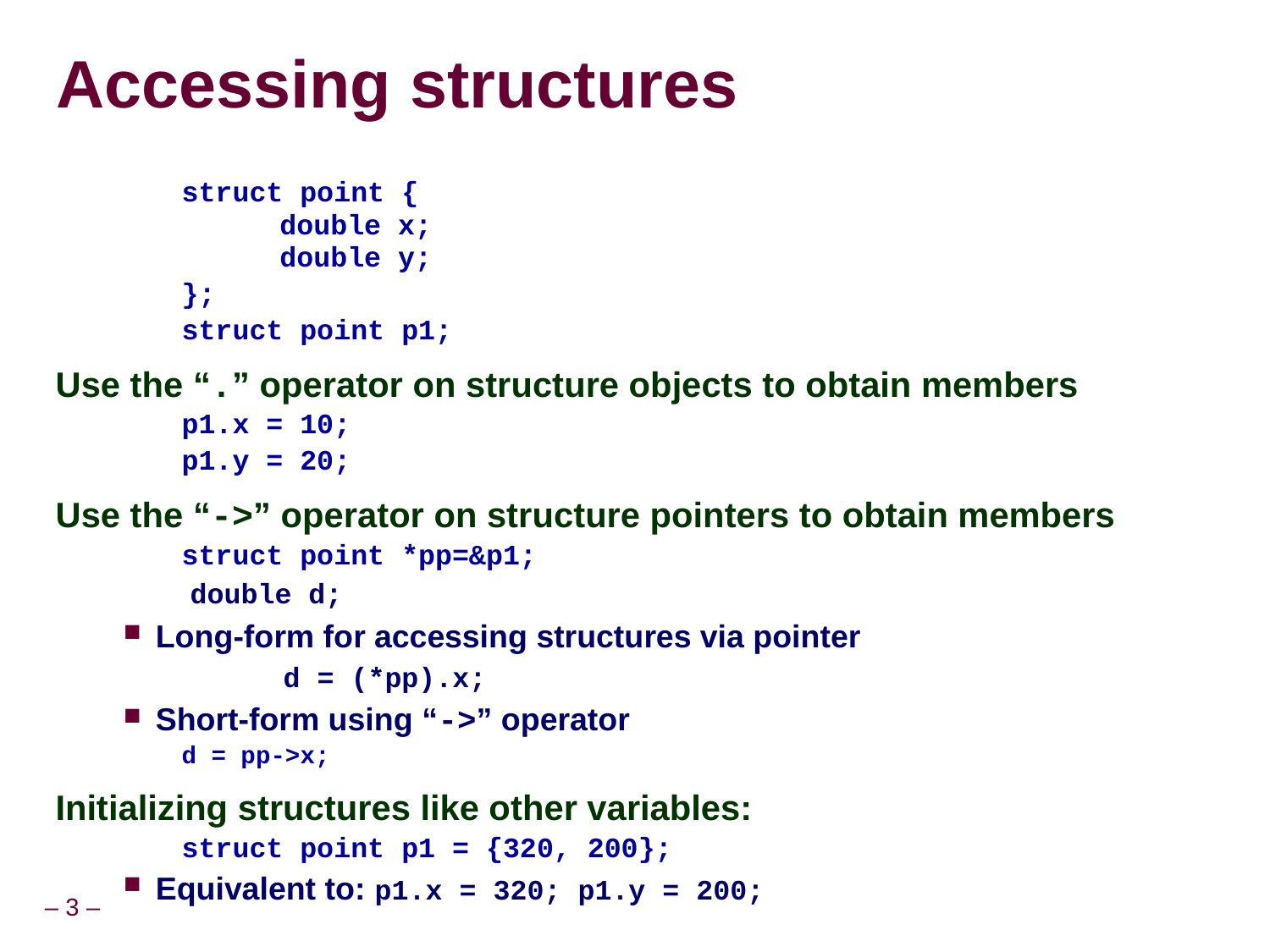

# Accessing structures
struct point {
    double x;
    double y;
};
struct point p1;
Use the “.” operator on structure objects to obtain members
p1.x = 10;
p1.y = 20;
Use the “->” operator on structure pointers to obtain members
struct point *pp=&p1;
	  double d;
Long-form for accessing structures via pointer
		d = (*pp).x;
Short-form using “->” operator
d = pp->x;
Initializing structures like other variables:
struct point p1 = {320, 200};
Equivalent to: p1.x = 320; p1.y = 200;